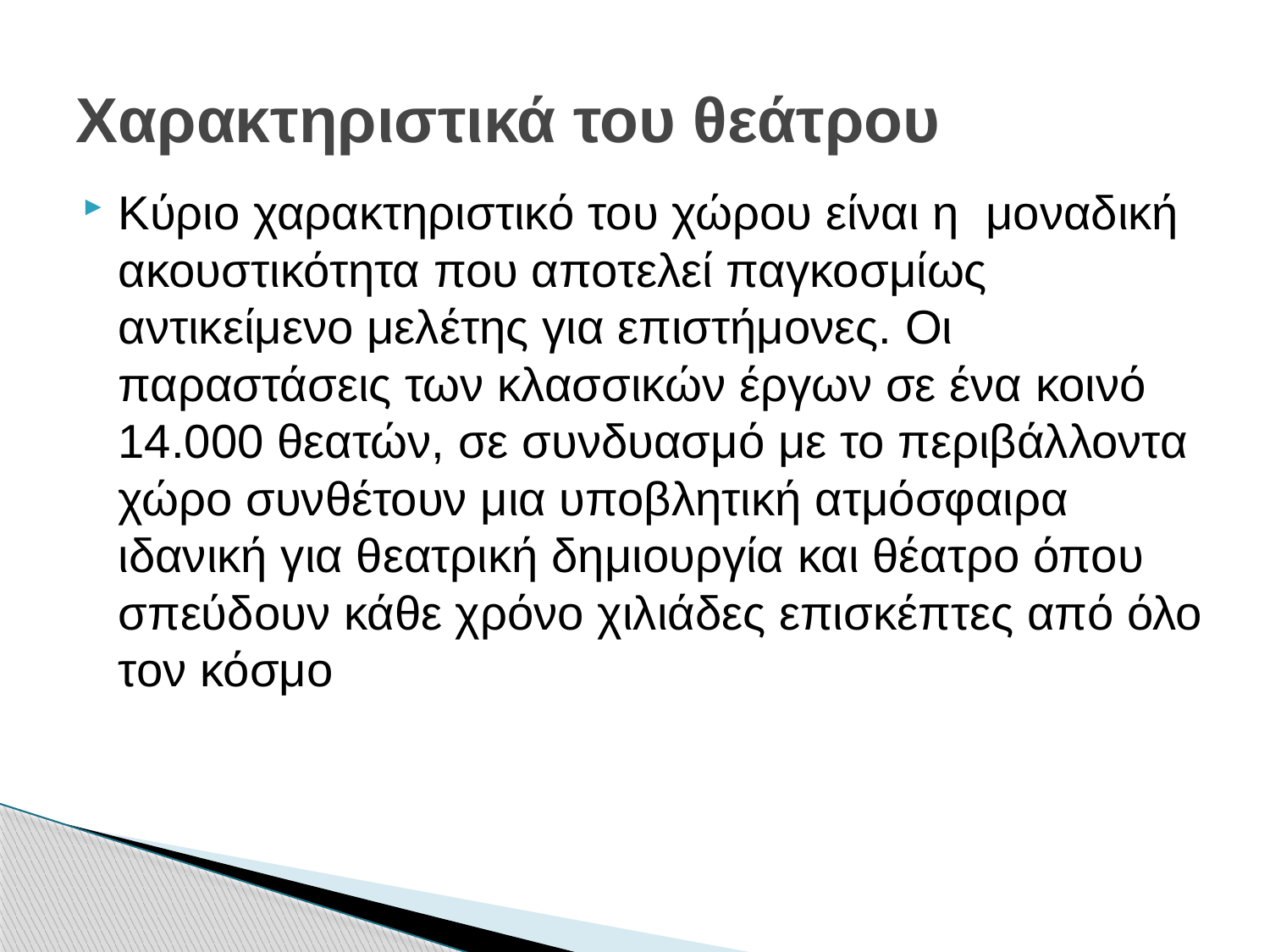

# Χαρακτηριστικά του θεάτρου
Κύριο χαρακτηριστικό του χώρου είναι η  μοναδική ακουστικότητα που αποτελεί παγκοσμίως αντικείμενο μελέτης για επιστήμονες. Οι παραστάσεις των κλασσικών έργων σε ένα κοινό 14.000 θεατών, σε συνδυασμό με το περιβάλλοντα χώρο συνθέτουν μια υποβλητική ατμόσφαιρα ιδανική για θεατρική δημιουργία και θέατρο όπου σπεύδουν κάθε χρόνο χιλιάδες επισκέπτες από όλο τον κόσμο